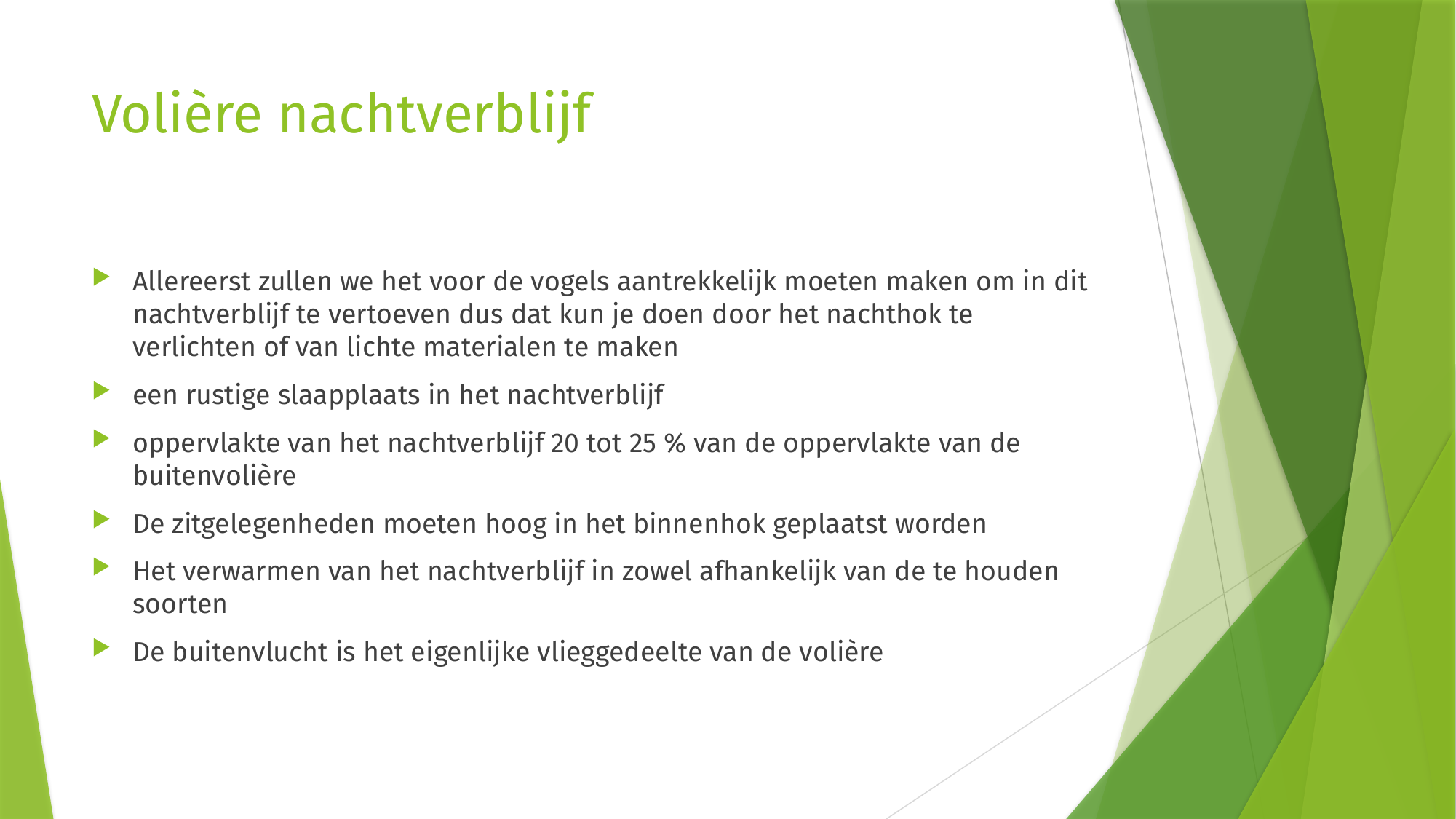

# Volière nachtverblijf
Allereerst zullen we het voor de vogels aantrekkelijk moeten maken om in dit nachtverblijf te vertoeven dus dat kun je doen door het nachthok te verlichten of van lichte materialen te maken
een rustige slaapplaats in het nachtverblijf
oppervlakte van het nachtverblijf 20 tot 25 % van de oppervlakte van de buitenvolière
De zitgelegenheden moeten hoog in het binnenhok geplaatst worden
Het verwarmen van het nachtverblijf in zowel afhankelijk van de te houden soorten
De buitenvlucht is het eigenlijke vlieggedeelte van de volière